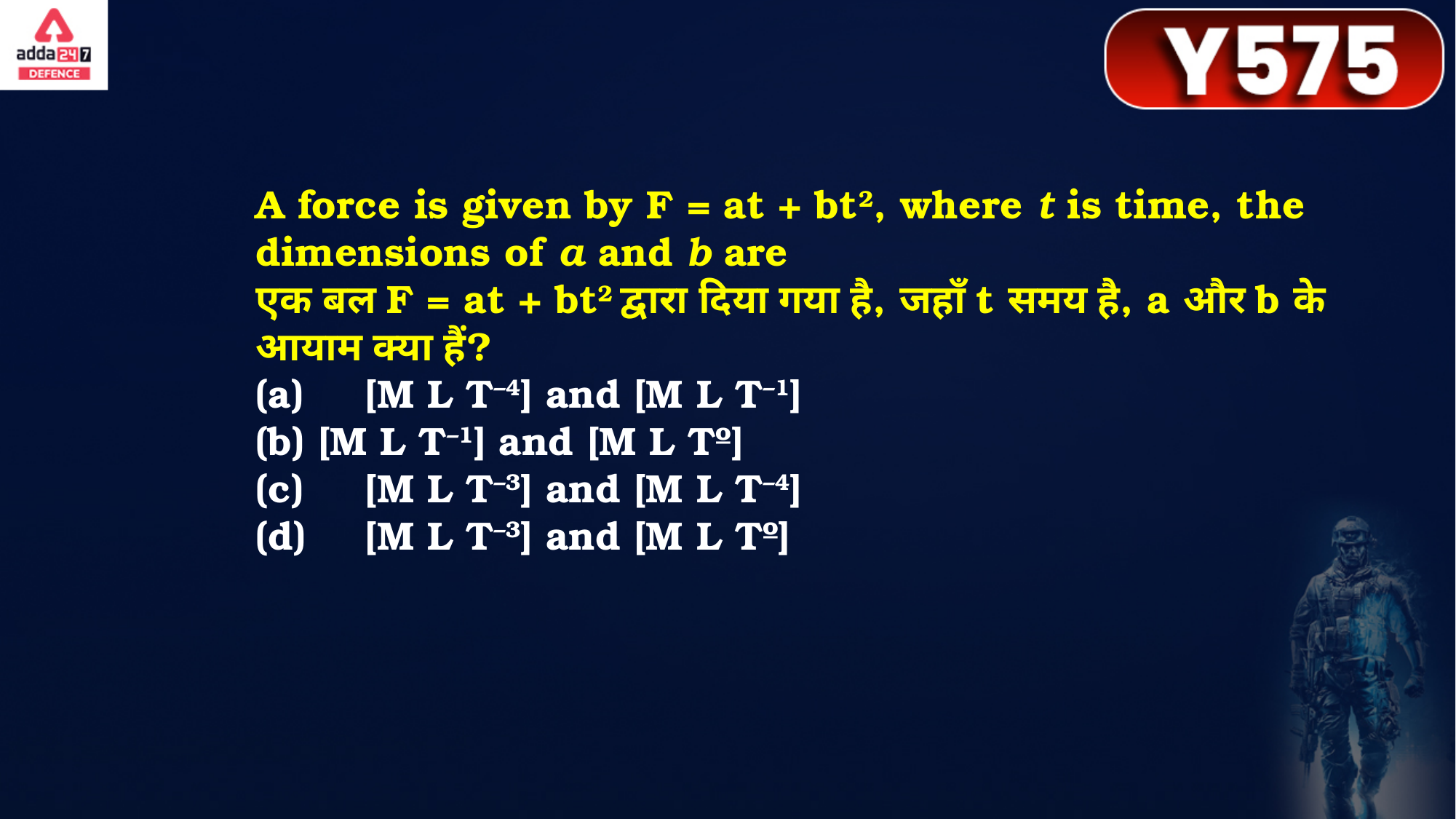

A force is given by F = at + bt2, where t is time, the dimensions of a and b are
एक बल F = at + bt2 द्वारा दिया गया है, जहाँ t समय है, a और b के आयाम क्या हैं?
(a)	[M L T–4] and [M L T–1]
(b) [M L T–1] and [M L Tº]
(c)	[M L T–3] and [M L T–4]
(d)	[M L T–3] and [M L Tº]